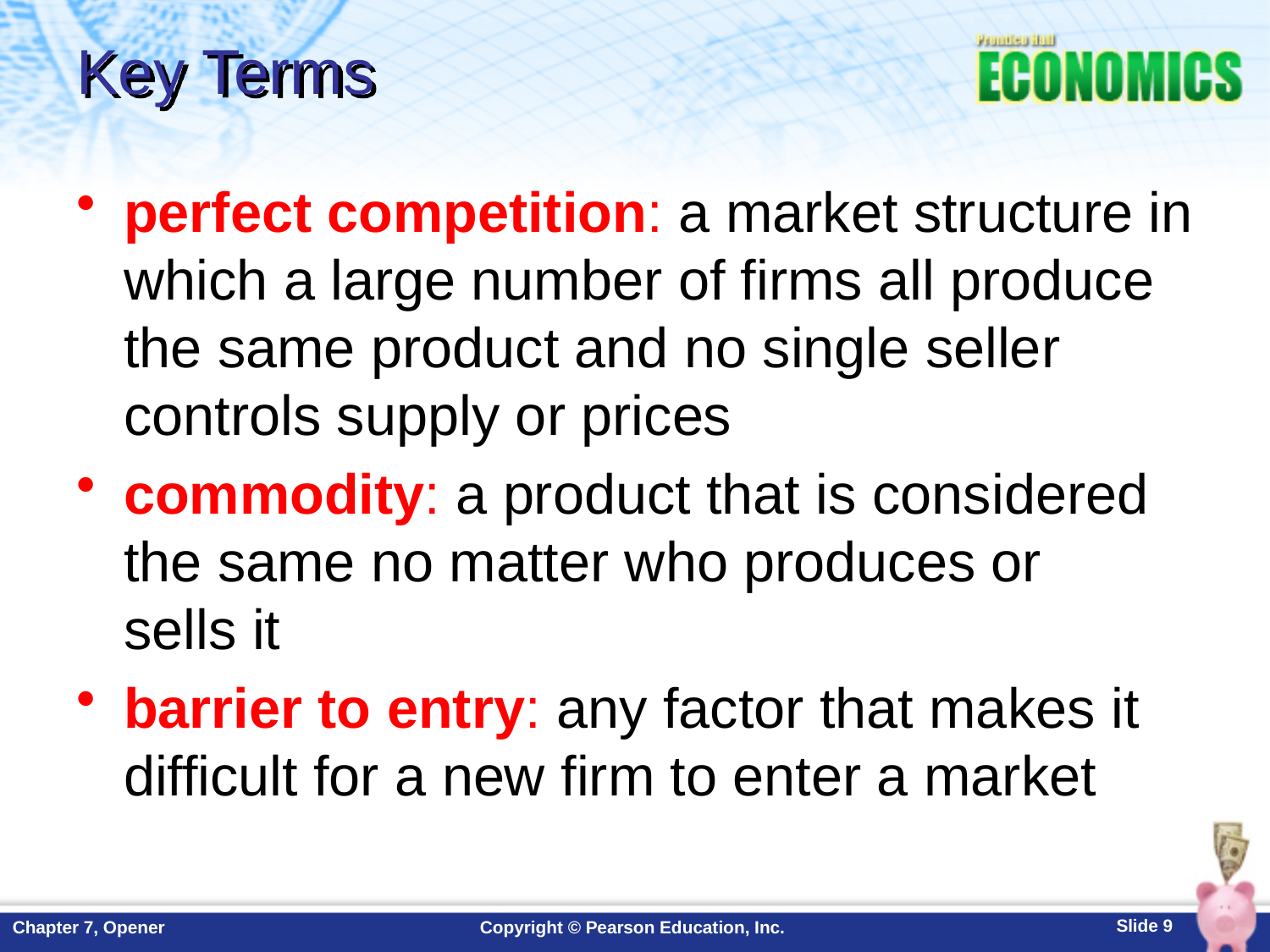

# Key Terms
perfect competition: a market structure in which a large number of firms all produce the same product and no single seller controls supply or prices
commodity: a product that is considered the same no matter who produces or
sells it
barrier to entry: any factor that makes it difficult for a new firm to enter a market